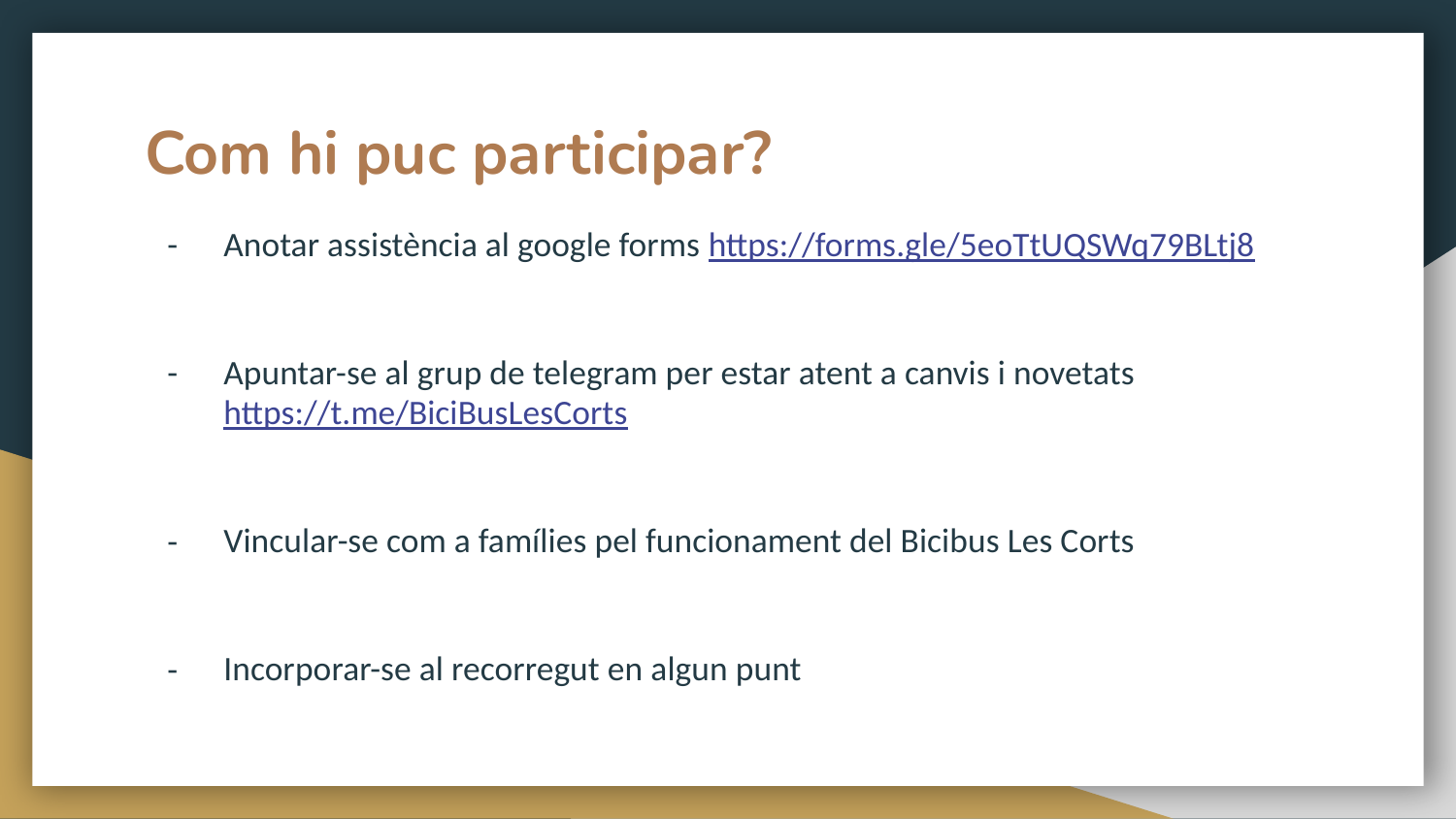

# Com hi puc participar?
Anotar assistència al google forms https://forms.gle/5eoTtUQSWq79BLtj8

Apuntar-se al grup de telegram per estar atent a canvis i novetats https://t.me/BiciBusLesCorts

Vincular-se com a famílies pel funcionament del Bicibus Les Corts

Incorporar-se al recorregut en algun punt